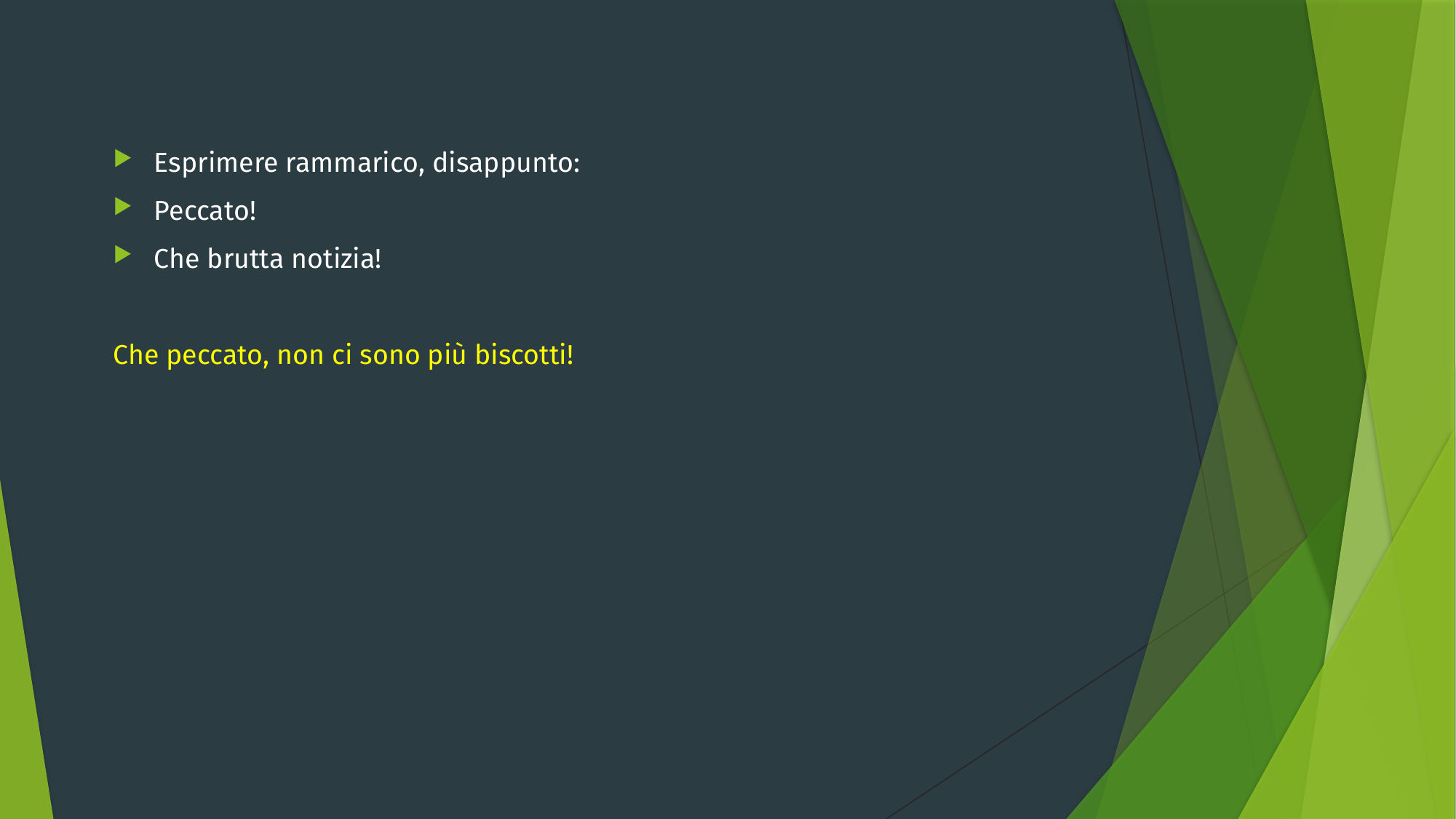

Esprimere rammarico, disappunto:
Peccato!
Che brutta notizia!

Che peccato, non ci sono più biscotti!